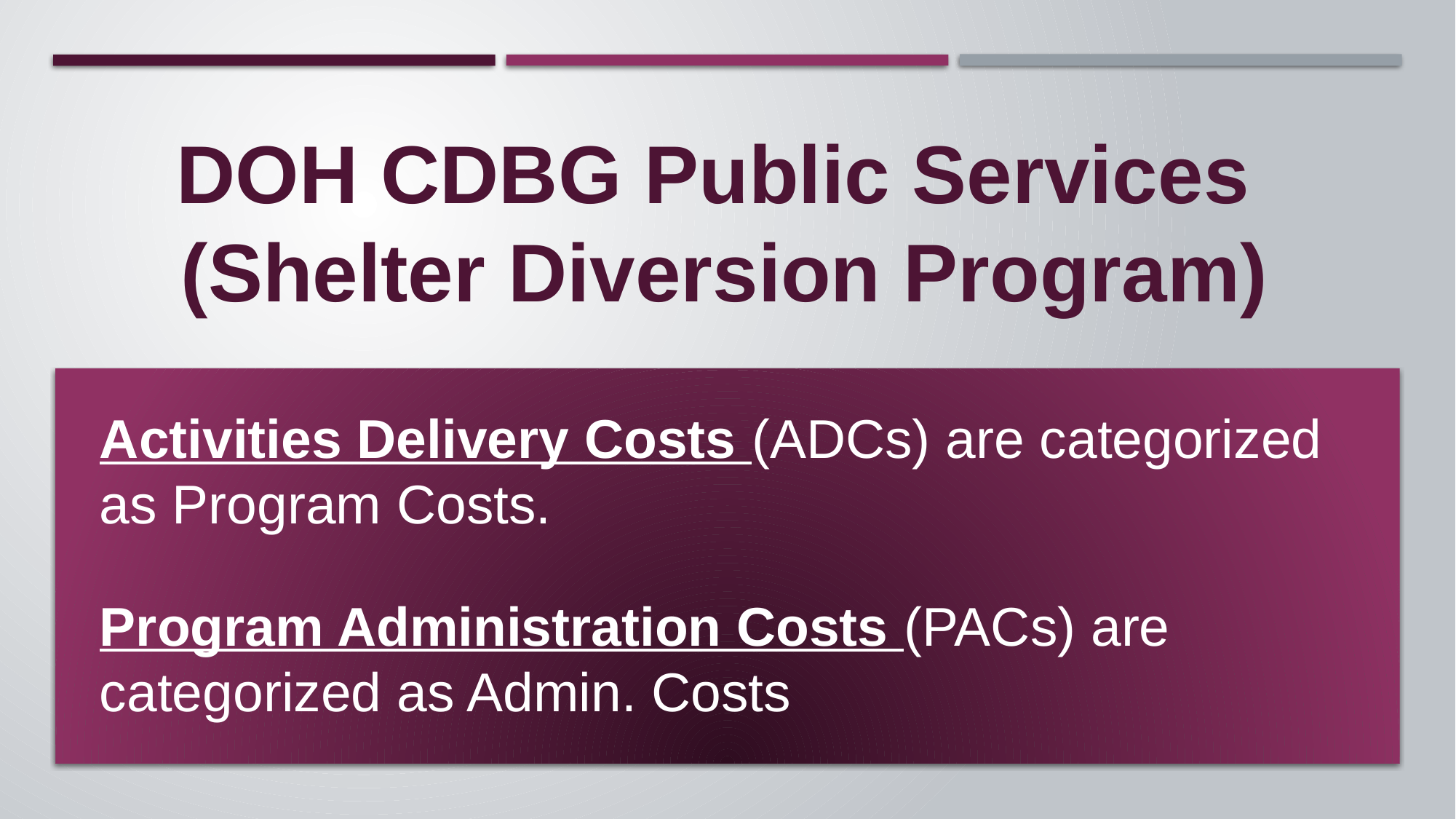

# DOH CDBG Public Services (Shelter Diversion Program)
Activities Delivery Costs (ADCs) are categorized as Program Costs.
Program Administration Costs (PACs) are categorized as Admin. Costs